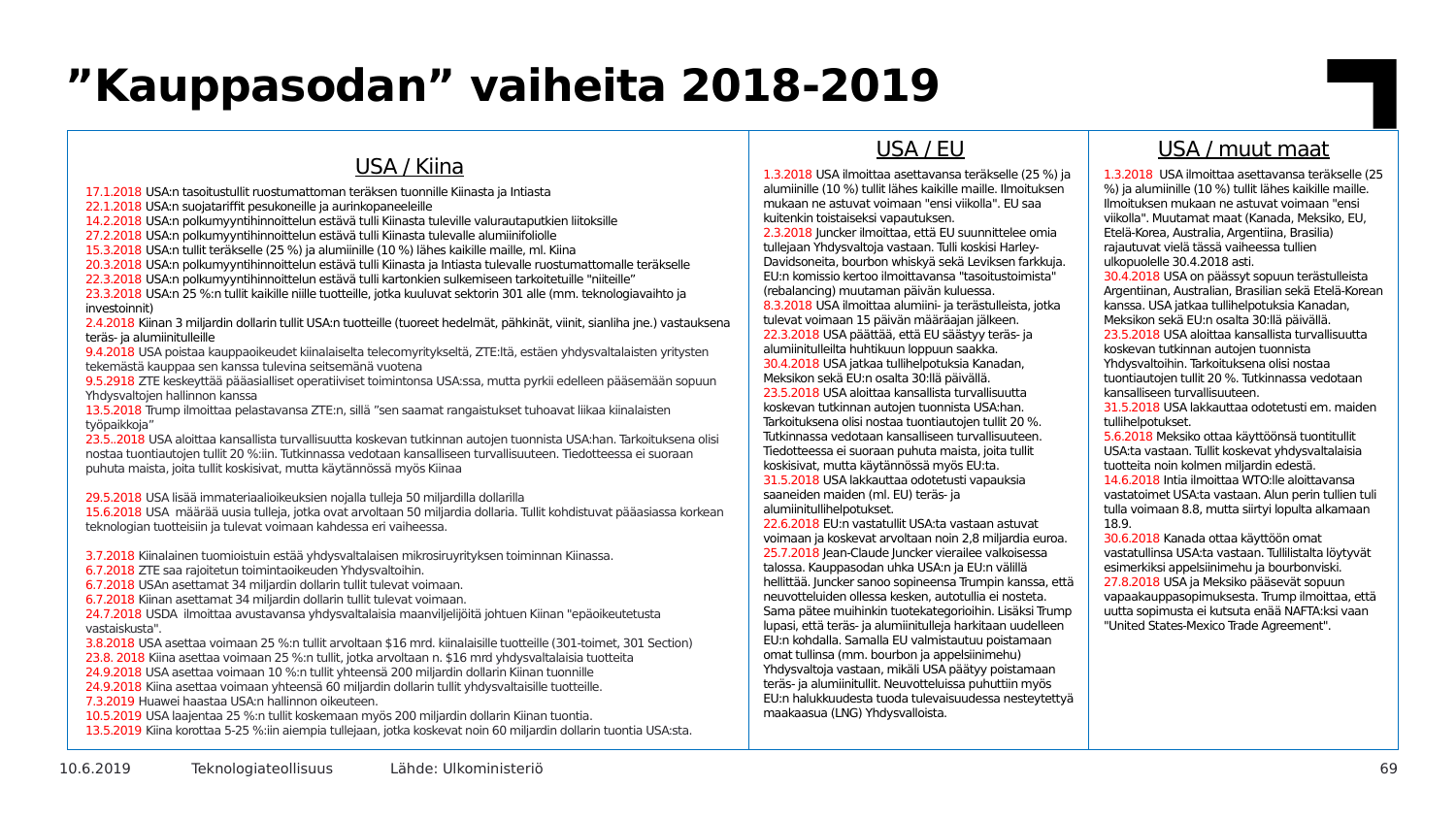

”Kauppasodan” vaiheita 2018-2019
USA / Kiina
17.1.2018 USA:n tasoitustullit ruostumattoman teräksen tuonnille Kiinasta ja Intiasta
22.1.2018 USA:n suojatariffit pesukoneille ja aurinkopaneeleille
14.2.2018 USA:n polkumyyntihinnoittelun estävä tulli Kiinasta tuleville valurautaputkien liitoksille
27.2.2018 USA:n polkumyyntihinnoittelun estävä tulli Kiinasta tulevalle alumiinifoliolle
15.3.2018 USA:n tullit teräkselle (25 %) ja alumiinille (10 %) lähes kaikille maille, ml. Kiina
20.3.2018 USA:n polkumyyntihinnoittelun estävä tulli Kiinasta ja Intiasta tulevalle ruostumattomalle teräkselle
22.3.2018 USA:n polkumyyntihinnoittelun estävä tulli kartonkien sulkemiseen tarkoitetuille "niiteille”
23.3.2018 USA:n 25 %:n tullit kaikille niille tuotteille, jotka kuuluvat sektorin 301 alle (mm. teknologiavaihto ja investoinnit)
2.4.2018 Kiinan 3 miljardin dollarin tullit USA:n tuotteille (tuoreet hedelmät, pähkinät, viinit, sianliha jne.) vastauksena teräs- ja alumiinitulleille
9.4.2018 USA poistaa kauppaoikeudet kiinalaiselta telecomyritykseltä, ZTE:ltä, estäen yhdysvaltalaisten yritysten tekemästä kauppaa sen kanssa tulevina seitsemänä vuotena
9.5.2918 ZTE keskeyttää pääasialliset operatiiviset toimintonsa USA:ssa, mutta pyrkii edelleen pääsemään sopuun Yhdysvaltojen hallinnon kanssa
13.5.2018 Trump ilmoittaa pelastavansa ZTE:n, sillä ”sen saamat rangaistukset tuhoavat liikaa kiinalaisten työpaikkoja”
23.5..2018 USA aloittaa kansallista turvallisuutta koskevan tutkinnan autojen tuonnista USA:han. Tarkoituksena olisi nostaa tuontiautojen tullit 20 %:iin. Tutkinnassa vedotaan kansalliseen turvallisuuteen. Tiedotteessa ei suoraan puhuta maista, joita tullit koskisivat, mutta käytännössä myös Kiinaa
29.5.2018 USA lisää immateriaalioikeuksien nojalla tulleja 50 miljardilla dollarilla
15.6.2018 USA  määrää uusia tulleja, jotka ovat arvoltaan 50 miljardia dollaria. Tullit kohdistuvat pääasiassa korkean teknologian tuotteisiin ja tulevat voimaan kahdessa eri vaiheessa.
3.7.2018 Kiinalainen tuomioistuin estää yhdysvaltalaisen mikrosiruyrityksen toiminnan Kiinassa.
6.7.2018 ZTE saa rajoitetun toimintaoikeuden Yhdysvaltoihin.
6.7.2018 USAn asettamat 34 miljardin dollarin tullit tulevat voimaan.
6.7.2018 Kiinan asettamat 34 miljardin dollarin tullit tulevat voimaan.
24.7.2018 USDA  ilmoittaa avustavansa yhdysvaltalaisia maanviljelijöitä johtuen Kiinan "epäoikeutetusta vastaiskusta".
3.8.2018 USA asettaa voimaan 25 %:n tullit arvoltaan $16 mrd. kiinalaisille tuotteille (301-toimet, 301 Section)
23.8. 2018 Kiina asettaa voimaan 25 %:n tullit, jotka arvoltaan n. $16 mrd yhdysvaltalaisia tuotteita
24.9.2018 USA asettaa voimaan 10 %:n tullit yhteensä 200 miljardin dollarin Kiinan tuonnille
24.9.2018 Kiina asettaa voimaan yhteensä 60 miljardin dollarin tullit yhdysvaltaisille tuotteille.
7.3.2019 Huawei haastaa USA:n hallinnon oikeuteen.
10.5.2019 USA laajentaa 25 %:n tullit koskemaan myös 200 miljardin dollarin Kiinan tuontia.
13.5.2019 Kiina korottaa 5-25 %:iin aiempia tullejaan, jotka koskevat noin 60 miljardin dollarin tuontia USA:sta.

USA / EU
1.3.2018 USA ilmoittaa asettavansa teräkselle (25 %) ja alumiinille (10 %) tullit lähes kaikille maille. Ilmoituksen mukaan ne astuvat voimaan "ensi viikolla". EU saa kuitenkin toistaiseksi vapautuksen.
2.3.2018 Juncker ilmoittaa, että EU suunnittelee omia tullejaan Yhdysvaltoja vastaan. Tulli koskisi Harley-Davidsoneita, bourbon whiskyä sekä Leviksen farkkuja. EU:n komissio kertoo ilmoittavansa "tasoitustoimista" (rebalancing) muutaman päivän kuluessa.
8.3.2018 USA ilmoittaa alumiini- ja terästulleista, jotka tulevat voimaan 15 päivän määräajan jälkeen.
22.3.2018 USA päättää, että EU säästyy teräs- ja alumiinitulleilta huhtikuun loppuun saakka.
30.4.2018 USA jatkaa tullihelpotuksia Kanadan, Meksikon sekä EU:n osalta 30:llä päivällä.
23.5.2018 USA aloittaa kansallista turvallisuutta koskevan tutkinnan autojen tuonnista USA:han. Tarkoituksena olisi nostaa tuontiautojen tullit 20 %. Tutkinnassa vedotaan kansalliseen turvallisuuteen. Tiedotteessa ei suoraan puhuta maista, joita tullit koskisivat, mutta käytännössä myös EU:ta.
31.5.2018 USA lakkauttaa odotetusti vapauksia saaneiden maiden (ml. EU) teräs- ja alumiinitullihelpotukset.
22.6.2018 EU:n vastatullit USA:ta vastaan astuvat voimaan ja koskevat arvoltaan noin 2,8 miljardia euroa.
25.7.2018 Jean-Claude Juncker vierailee valkoisessa talossa. Kauppasodan uhka USA:n ja EU:n välillä hellittää. Juncker sanoo sopineensa Trumpin kanssa, että neuvotteluiden ollessa kesken, autotullia ei nosteta. Sama pätee muihinkin tuotekategorioihin. Lisäksi Trump lupasi, että teräs- ja alumiinitulleja harkitaan uudelleen EU:n kohdalla. Samalla EU valmistautuu poistamaan omat tullinsa (mm. bourbon ja appelsiinimehu) Yhdysvaltoja vastaan, mikäli USA päätyy poistamaan teräs- ja alumiinitullit. Neuvotteluissa puhuttiin myös EU:n halukkuudesta tuoda tulevaisuudessa nesteytettyä maakaasua (LNG) Yhdysvalloista.
USA / muut maat
1.3.2018  USA ilmoittaa asettavansa teräkselle (25 %) ja alumiinille (10 %) tullit lähes kaikille maille. Ilmoituksen mukaan ne astuvat voimaan "ensi viikolla". Muutamat maat (Kanada, Meksiko, EU, Etelä-Korea, Australia, Argentiina, Brasilia) rajautuvat vielä tässä vaiheessa tullien ulkopuolelle 30.4.2018 asti.
30.4.2018 USA on päässyt sopuun terästulleista Argentiinan, Australian, Brasilian sekä Etelä-Korean kanssa. USA jatkaa tullihelpotuksia Kanadan, Meksikon sekä EU:n osalta 30:llä päivällä.
23.5.2018 USA aloittaa kansallista turvallisuutta koskevan tutkinnan autojen tuonnista Yhdysvaltoihin. Tarkoituksena olisi nostaa tuontiautojen tullit 20 %. Tutkinnassa vedotaan kansalliseen turvallisuuteen.
31.5.2018 USA lakkauttaa odotetusti em. maiden tullihelpotukset.
5.6.2018 Meksiko ottaa käyttöönsä tuontitullit USA:ta vastaan. Tullit koskevat yhdysvaltalaisia tuotteita noin kolmen miljardin edestä.
14.6.2018 Intia ilmoittaa WTO:lle aloittavansa vastatoimet USA:ta vastaan. Alun perin tullien tuli tulla voimaan 8.8, mutta siirtyi lopulta alkamaan 18.9.
30.6.2018 Kanada ottaa käyttöön omat vastatullinsa USA:ta vastaan. Tullilistalta löytyvät esimerkiksi appelsiinimehu ja bourbonviski.
27.8.2018 USA ja Meksiko pääsevät sopuun vapaakauppasopimuksesta. Trump ilmoittaa, että uutta sopimusta ei kutsuta enää NAFTA:ksi vaan "United States-Mexico Trade Agreement".

Lähde: Ulkoministeriö

10.6.2019
Teknologiateollisuus
69